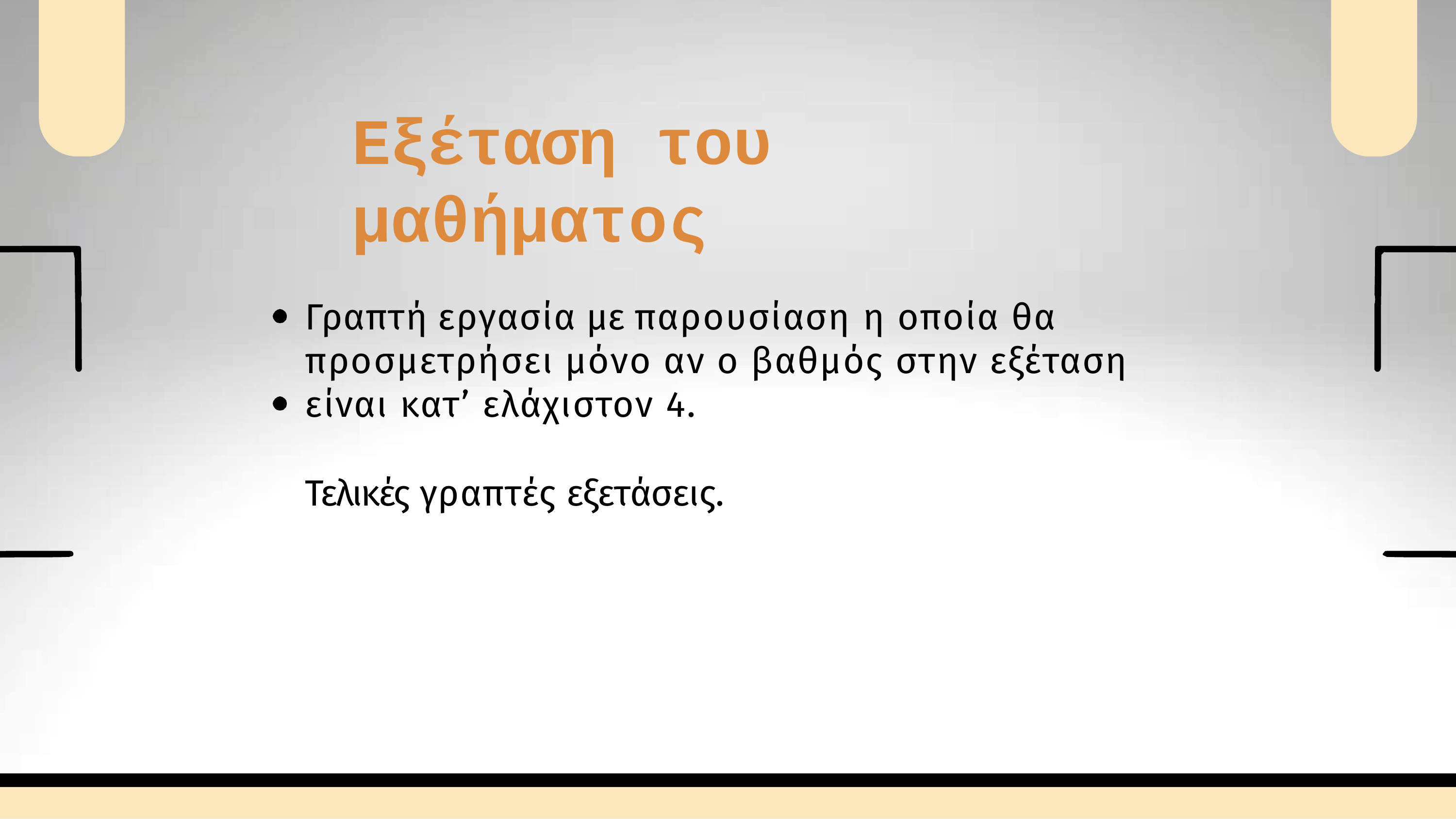

# Εξέταση του μαθήματος
Γραπτή εργασία με παρουσίαση η οποία θα προσμετρήσει μόνο αν ο βαθμός στην εξέταση είναι κατ’ ελάχιστον 4.

Τελικές γραπτές εξετάσεις.